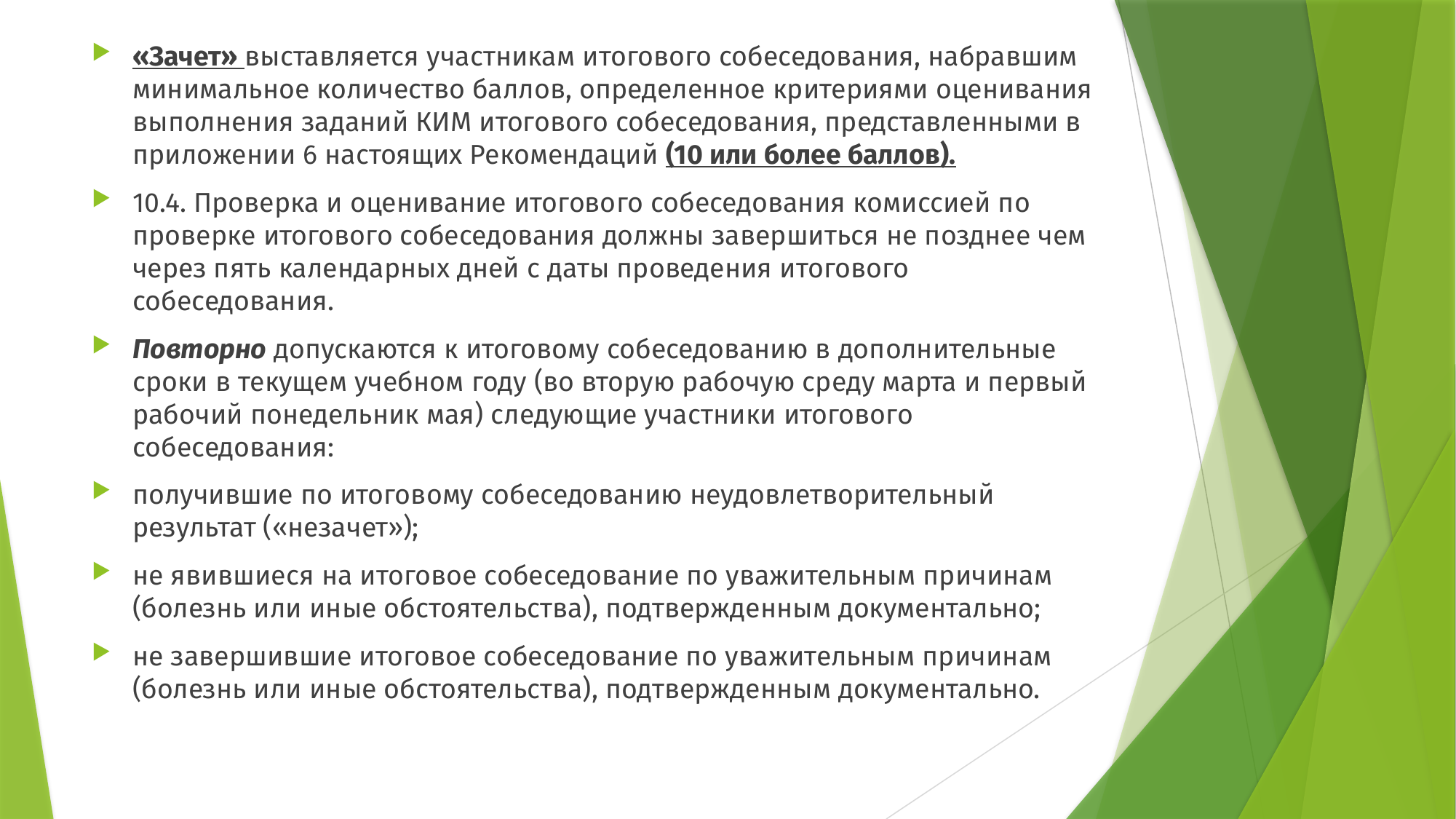

«Зачет» выставляется участникам итогового собеседования, набравшим минимальное количество баллов, определенное критериями оценивания выполнения заданий КИМ итогового собеседования, представленными в приложении 6 настоящих Рекомендаций (10 или более баллов).
10.4. Проверка и оценивание итогового собеседования комиссией по проверке итогового собеседования должны завершиться не позднее чем через пять календарных дней с даты проведения итогового собеседования.
Повторно допускаются к итоговому собеседованию в дополнительные сроки в текущем учебном году (во вторую рабочую среду марта и первый рабочий понедельник мая) следующие участники итогового собеседования:
получившие по итоговому собеседованию неудовлетворительный результат («незачет»);
не явившиеся на итоговое собеседование по уважительным причинам (болезнь или иные обстоятельства), подтвержденным документально;
не завершившие итоговое собеседование по уважительным причинам (болезнь или иные обстоятельства), подтвержденным документально.